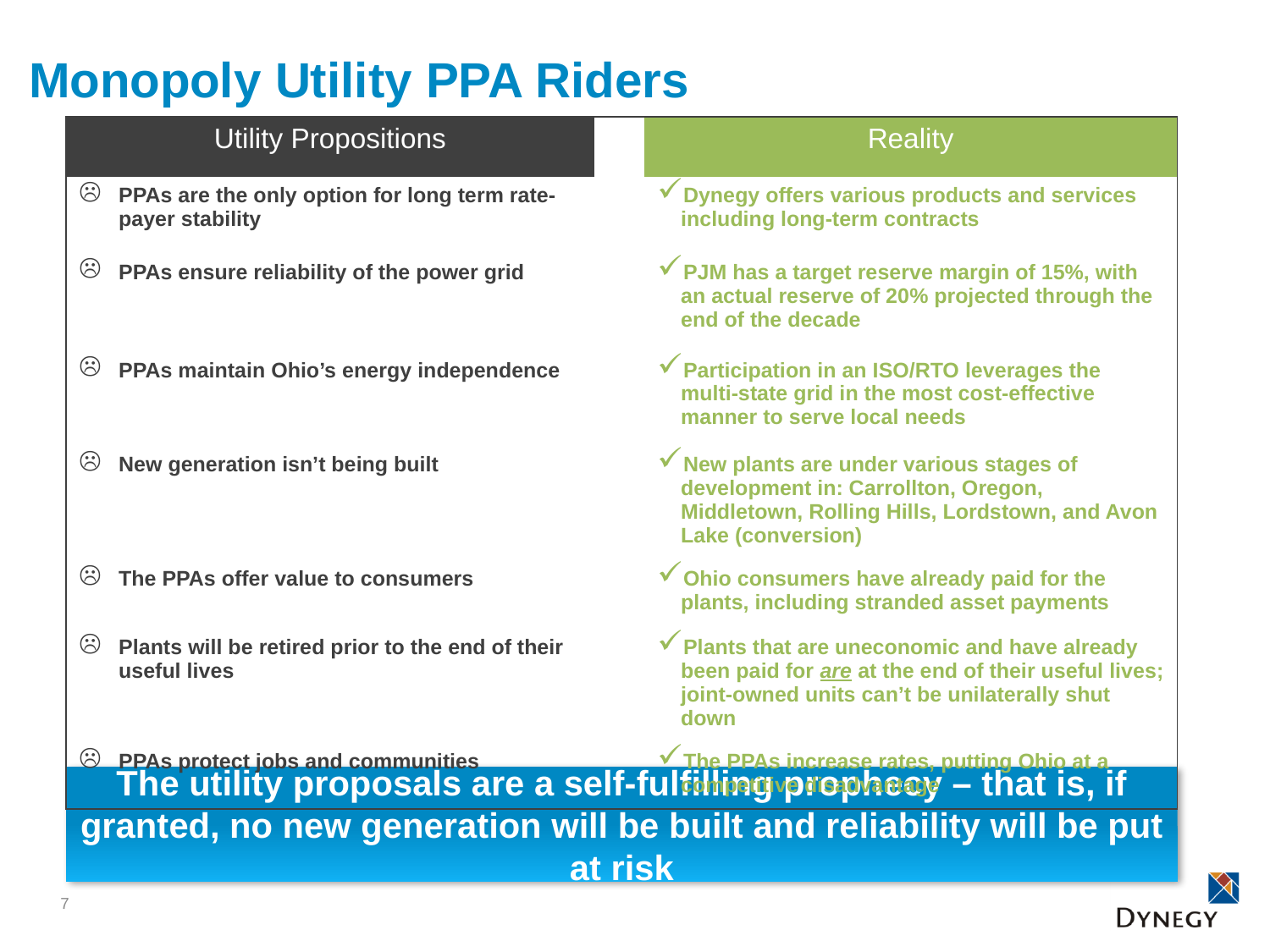

Monopoly Utility PPA Riders
| Utility Propositions |  | Reality |
| --- | --- | --- |
| PPAs are the only option for long term rate-payer stability |  | Dynegy offers various products and services including long-term contracts |
| PPAs ensure reliability of the power grid |  | PJM has a target reserve margin of 15%, with an actual reserve of 20% projected through the end of the decade |
| PPAs maintain Ohio’s energy independence |  | Participation in an ISO/RTO leverages the multi-state grid in the most cost-effective manner to serve local needs |
| New generation isn’t being built |  | New plants are under various stages of development in: Carrollton, Oregon, Middletown, Rolling Hills, Lordstown, and Avon Lake (conversion) |
| The PPAs offer value to consumers |  | Ohio consumers have already paid for the plants, including stranded asset payments |
| Plants will be retired prior to the end of their useful lives |  | Plants that are uneconomic and have already been paid for are at the end of their useful lives; joint-owned units can’t be unilaterally shut down |
| PPAs protect jobs and communities |  | The PPAs increase rates, putting Ohio at a competitive disadvantage |
The utility proposals are a self-fulfilling prophecy – that is, if granted, no new generation will be built and reliability will be put at risk
7